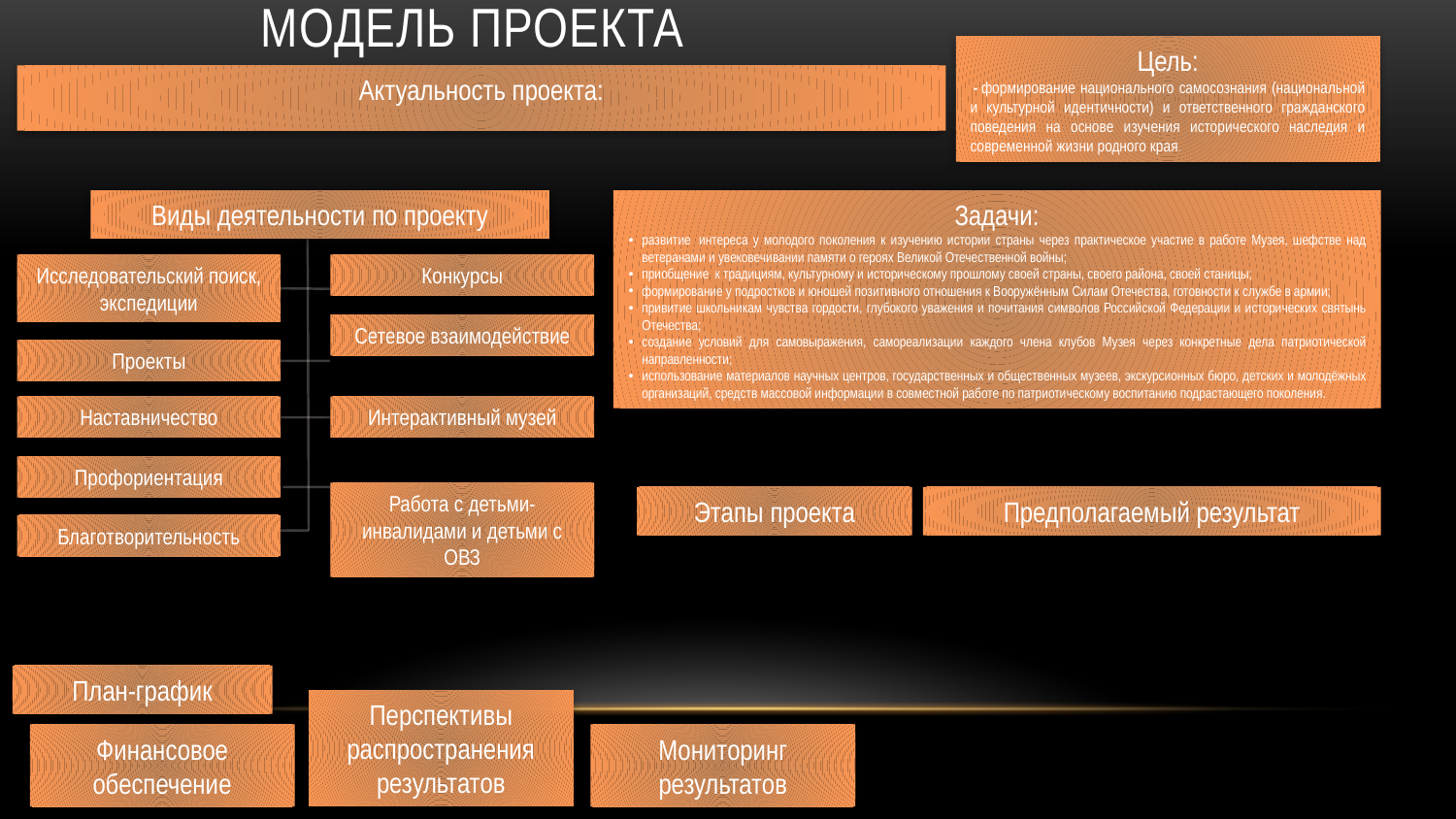

# Модель проекта
Цель:
 - формирование национального самосознания (национальной и культурной идентичности) и ответственного гражданского поведения на основе изучения исторического наследия и современной жизни родного края.
Актуальность проекта:

Виды деятельности по проекту
Задачи:
развитие  интереса у молодого поколения к изучению истории страны через практическое участие в работе Музея, шефстве над ветеранами и увековечивании памяти о героях Великой Отечественной войны;
приобщение  к традициям, культурному и историческому прошлому своей страны, своего района, своей станицы;
формирование у подростков и юношей позитивного отношения к Вооружённым Силам Отечества, готовности к службе в армии;
привитие школьникам чувства гордости, глубокого уважения и почитания символов Российской Федерации и исторических святынь Отечества;
создание условий для самовыражения, самореализации каждого члена клубов Музея через конкретные дела патриотической направленности;
использование материалов научных центров, государственных и общественных музеев, экскурсионных бюро, детских и молодёжных организаций, средств массовой информации в совместной работе по патриотическому воспитанию подрастающего поколения.
Исследовательский поиск, экспедиции
Конкурсы
Сетевое взаимодействие
Проекты
Наставничество
Интерактивный музей
Профориентация
Работа с детьми-инвалидами и детьми с ОВЗ
Этапы проекта
Предполагаемый результат
Благотворительность
План-график
Перспективы распространения результатов
Финансовое обеспечение
Мониторинг результатов